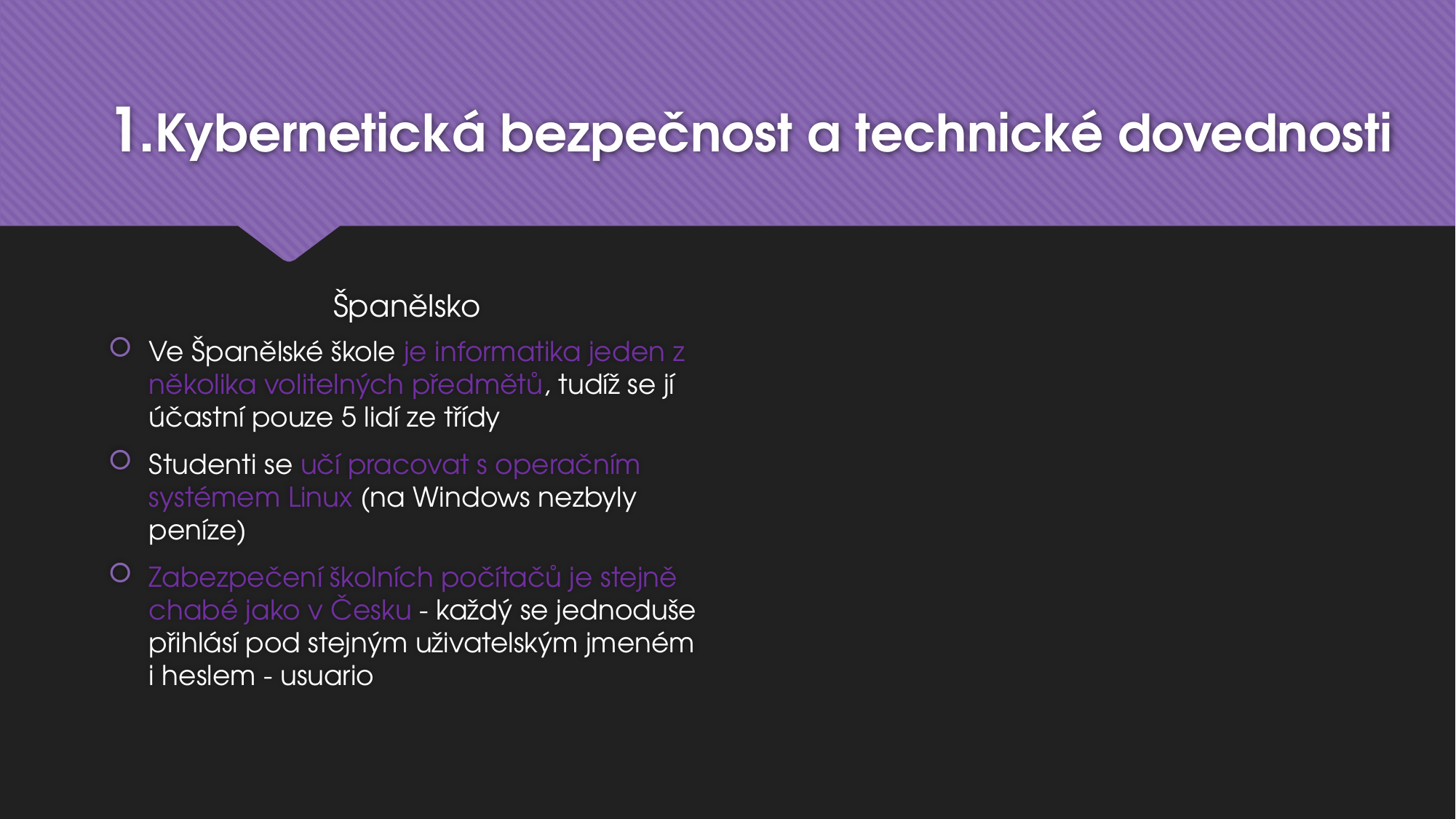

# 1.Kybernetická bezpečnost a technické dovednosti
Španělsko

Ve Španělské škole je informatika jeden z několika volitelných předmětů, tudíž se jí účastní pouze 5 lidí ze třídy
Studenti se učí pracovat s operačním systémem Linux (na Windows nezbyly peníze)
Zabezpečení školních počítačů je stejně chabé jako v Česku - každý se jednoduše přihlásí pod stejným uživatelským jmeném i heslem - usuario